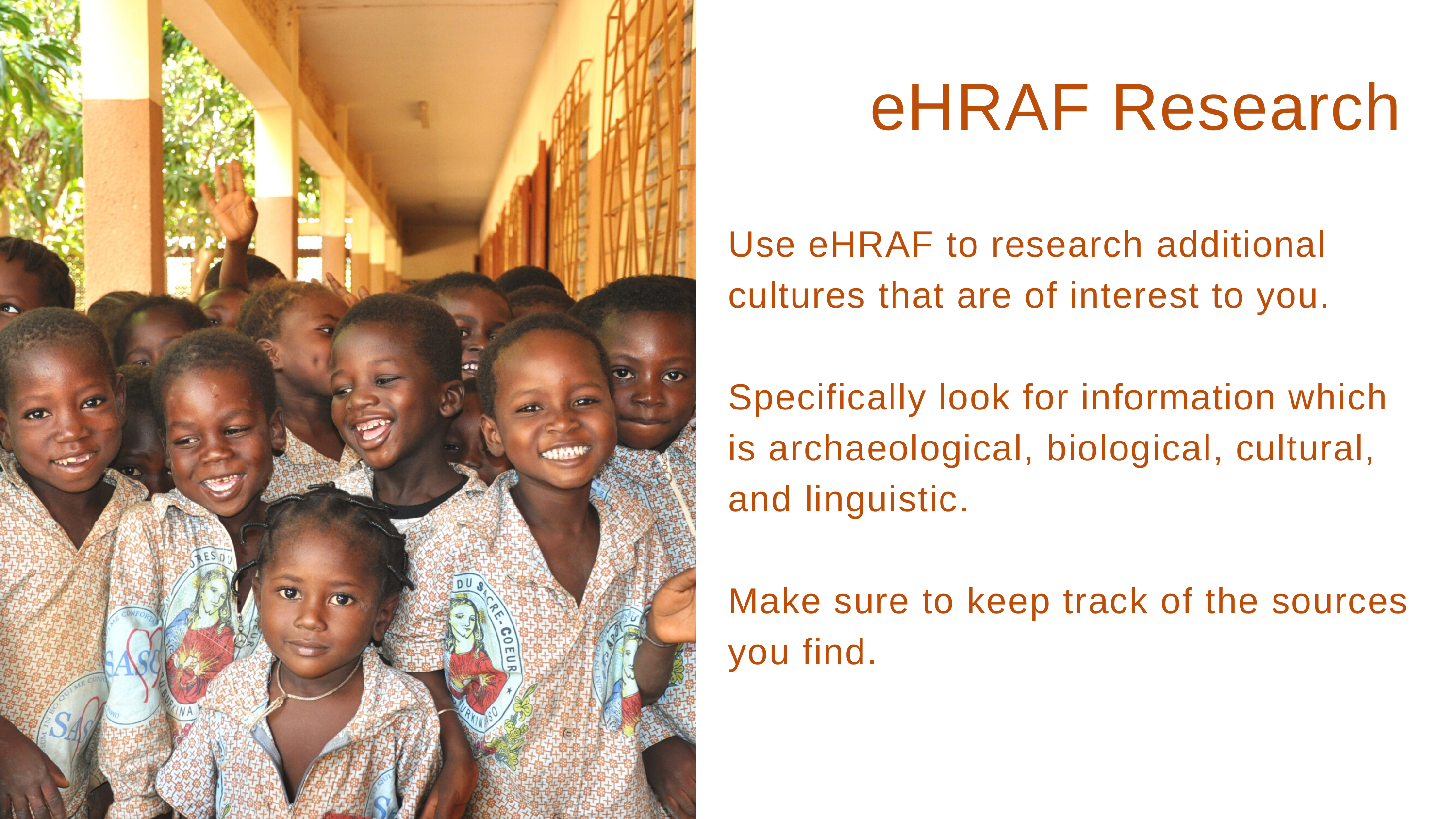

eHRAF Research
Use eHRAF to research additional cultures that are of interest to you.

Specifically look for information which is archaeological, biological, cultural, and linguistic.

Make sure to keep track of the sources you find.